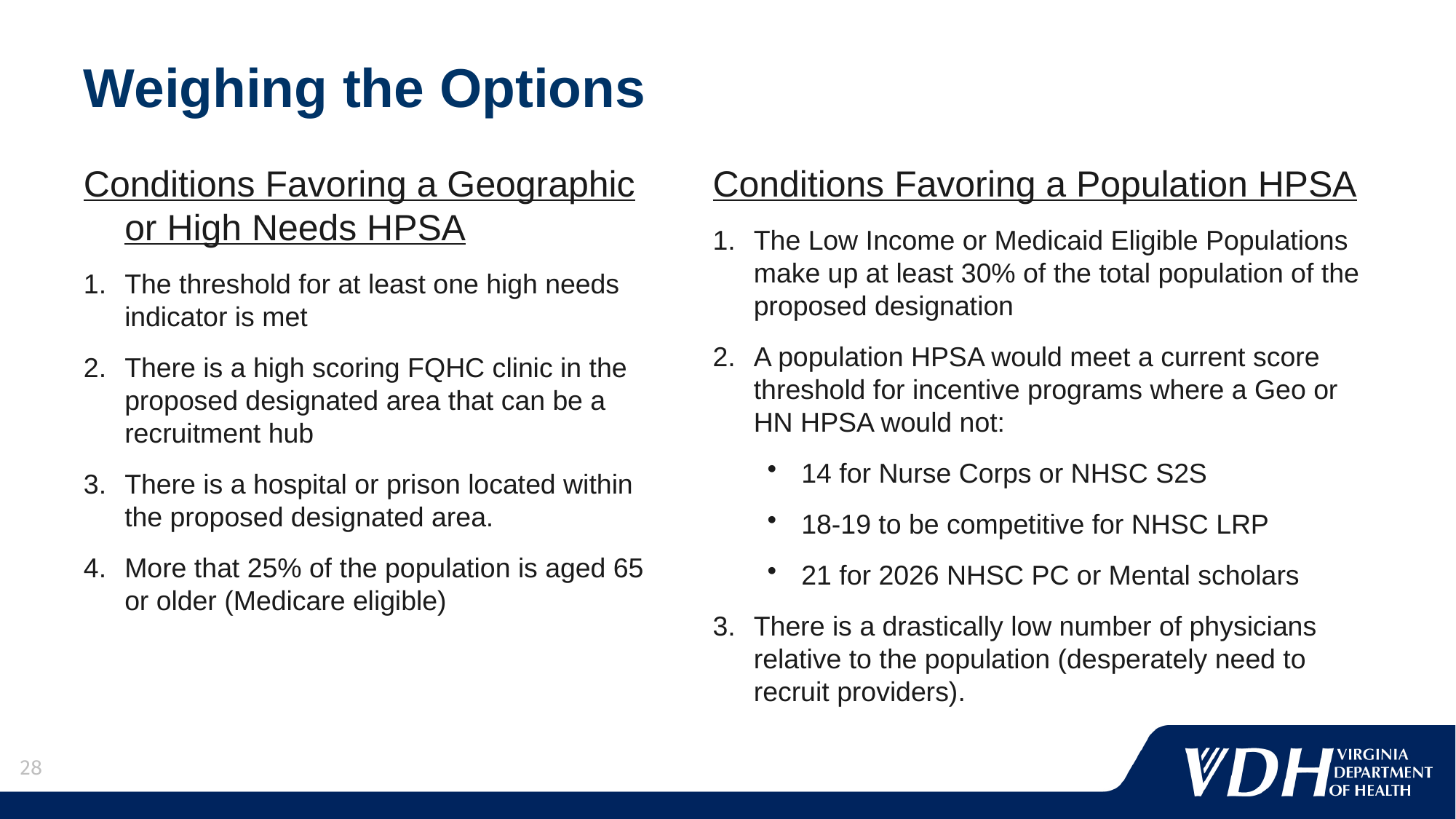

# Weighing the Options
Conditions Favoring a Geographic or High Needs HPSA
The threshold for at least one high needs indicator is met
There is a high scoring FQHC clinic in the proposed designated area that can be a recruitment hub
There is a hospital or prison located within the proposed designated area.
More that 25% of the population is aged 65 or older (Medicare eligible)

Conditions Favoring a Population HPSA
The Low Income or Medicaid Eligible Populations make up at least 30% of the total population of the proposed designation
A population HPSA would meet a current score threshold for incentive programs where a Geo or HN HPSA would not:
14 for Nurse Corps or NHSC S2S
18-19 to be competitive for NHSC LRP
21 for 2026 NHSC PC or Mental scholars
There is a drastically low number of physicians relative to the population (desperately need to recruit providers).

28